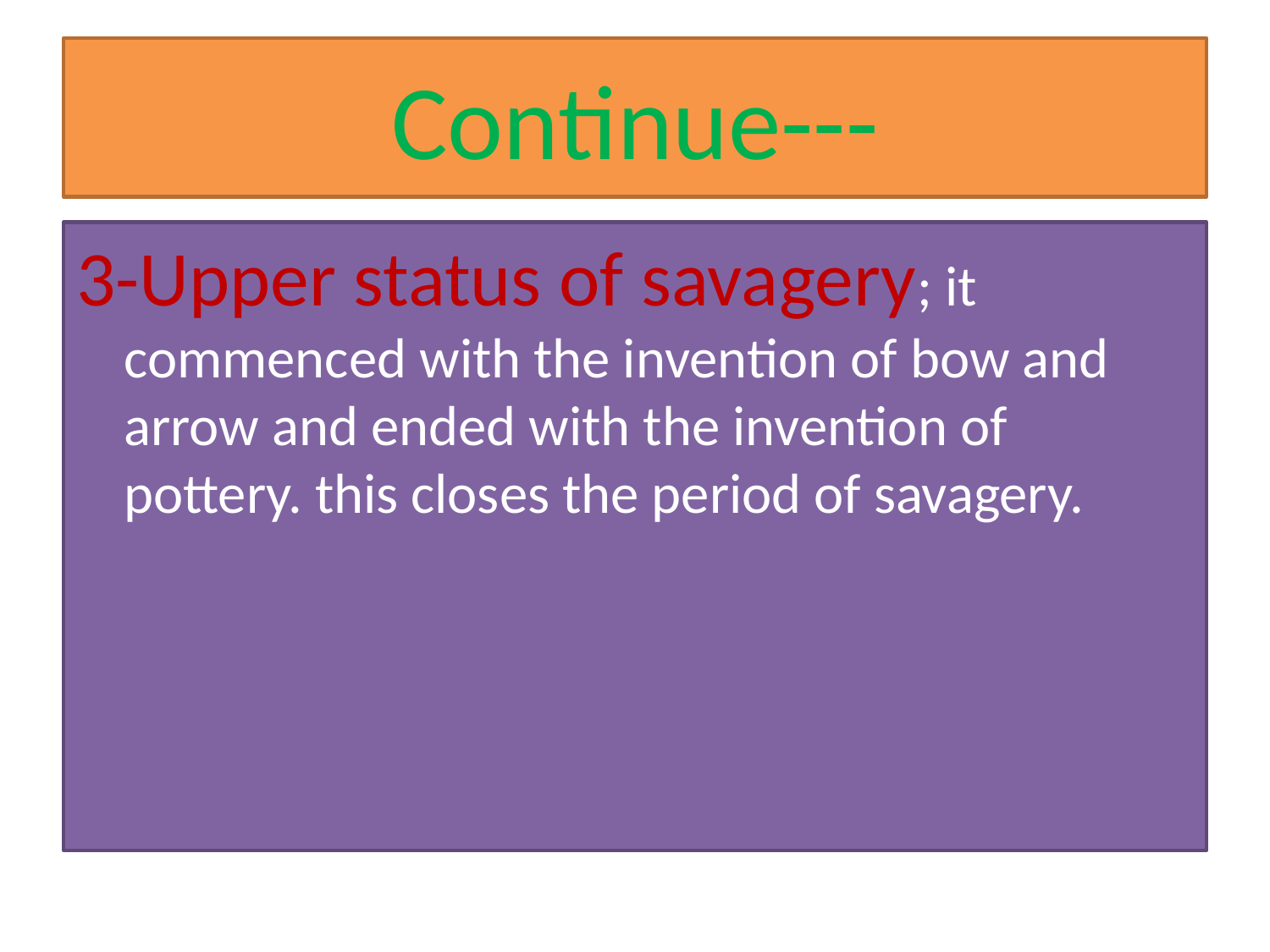

# Continue---
3-Upper status of savagery; it commenced with the invention of bow and arrow and ended with the invention of pottery. this closes the period of savagery.